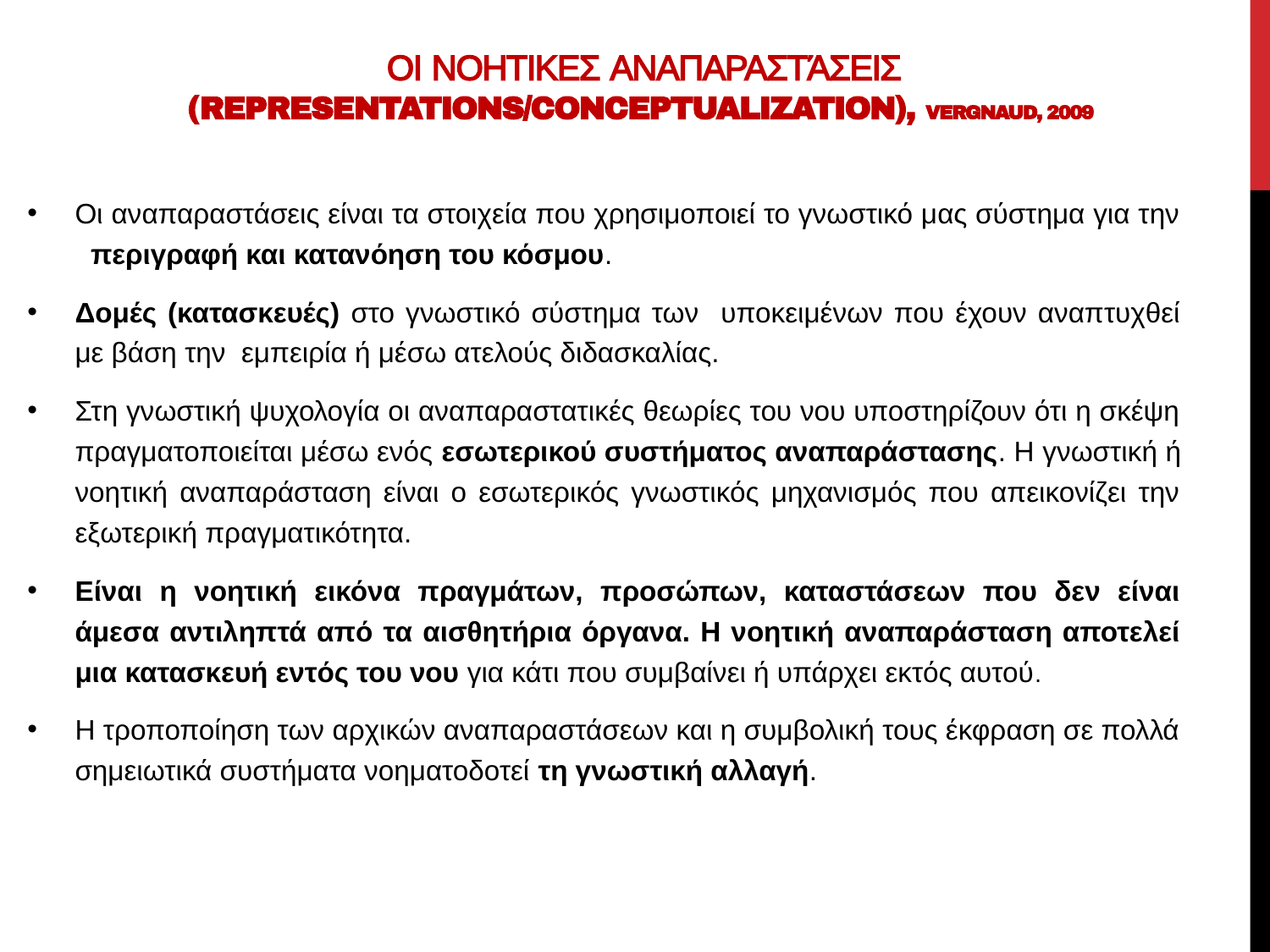

# Οι νοητικΕς αναπαραστάσεις (Representations/Conceptualization), Vergnaud, 2009

Οι αναπαραστάσεις είναι τα στοιχεία που χρησιμοποιεί το γνωστικό μας σύστημα για την   περιγραφή και κατανόηση του κόσμου.
Δομές (κατασκευές) στο γνωστικό σύστημα των  υποκειμένων που έχουν αναπτυχθεί με βάση την  εμπειρία ή μέσω ατελούς διδασκαλίας.
Στη γνωστική ψυχολογία οι αναπαραστατικές θεωρίες του νου υποστηρίζουν ότι η σκέψη πραγματοποιείται μέσω ενός εσωτερικού συστήματος αναπαράστασης. Η γνωστική ή νοητική αναπαράσταση είναι ο εσωτερικός γνωστικός μηχανισμός που απεικονίζει την εξωτερική πραγματικότητα.
Είναι η νοητική εικόνα πραγμάτων, προσώπων, καταστάσεων που δεν είναι άμεσα αντιληπτά από τα αισθητήρια όργανα. Η νοητική αναπαράσταση αποτελεί μια κατασκευή εντός του νου για κάτι που συμβαίνει ή υπάρχει εκτός αυτού.
Η τροποποίηση των αρχικών αναπαραστάσεων και η συμβολική τους έκφραση σε πολλά σημειωτικά συστήματα νοηματοδοτεί τη γνωστική αλλαγή.